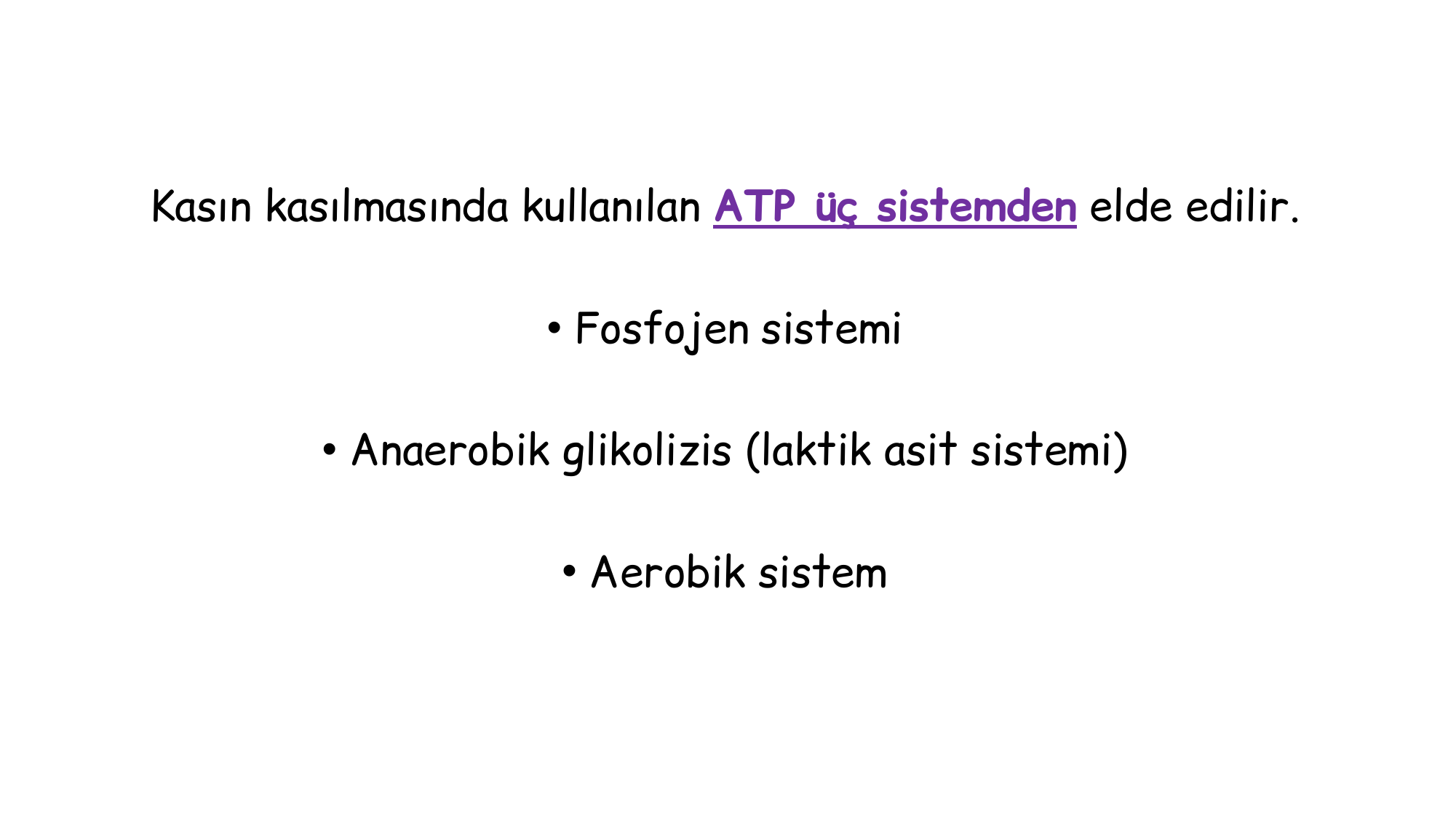

Kasın kasılmasında kullanılan ATP üç sistemden elde edilir.

Fosfojen sistemi

Anaerobik glikolizis (laktik asit sistemi)

Aerobik sistem